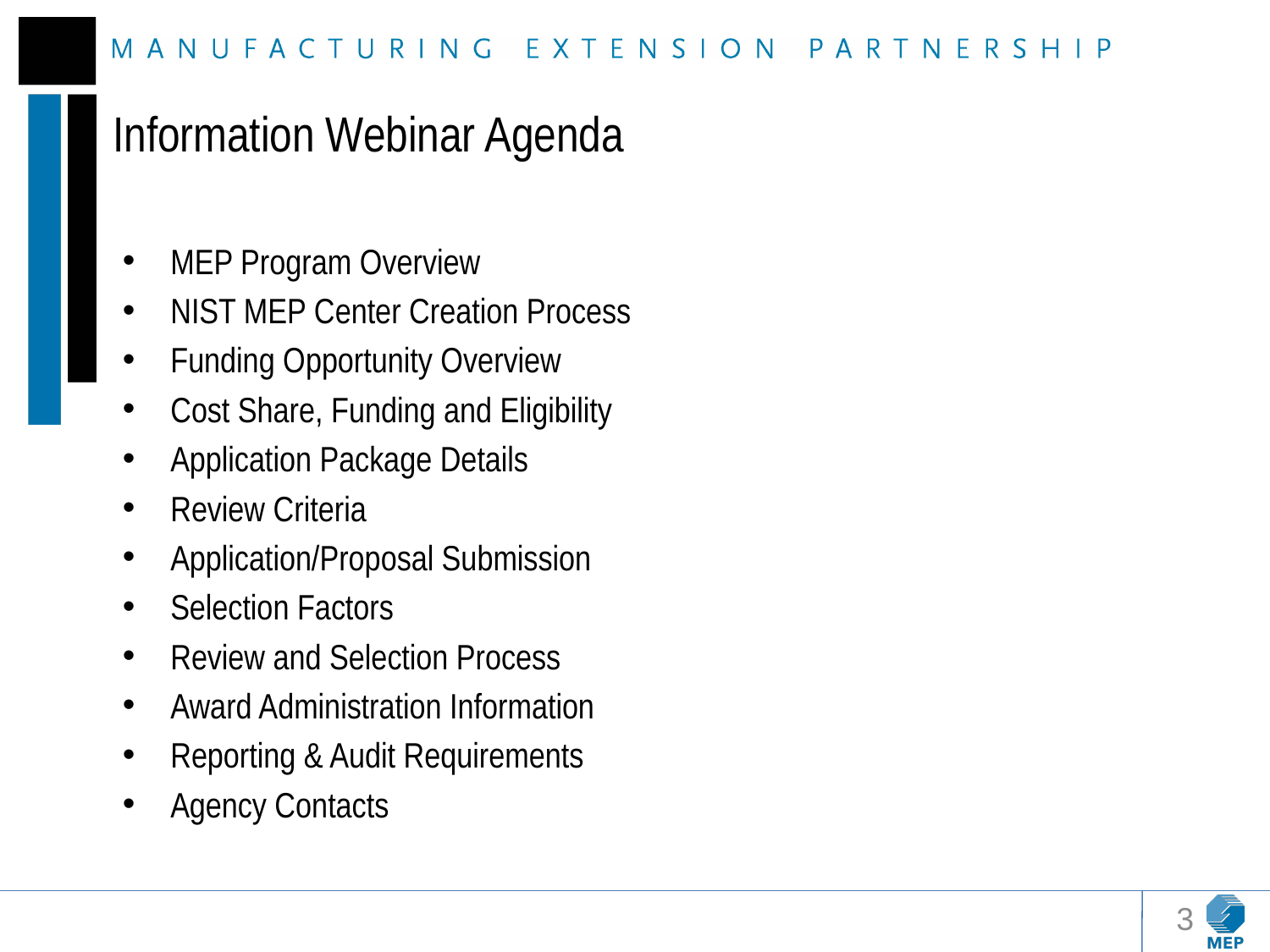

# Information Webinar Agenda
MEP Program Overview
NIST MEP Center Creation Process
Funding Opportunity Overview
Cost Share, Funding and Eligibility
Application Package Details
Review Criteria
Application/Proposal Submission
Selection Factors
Review and Selection Process
Award Administration Information
Reporting & Audit Requirements
Agency Contacts

3